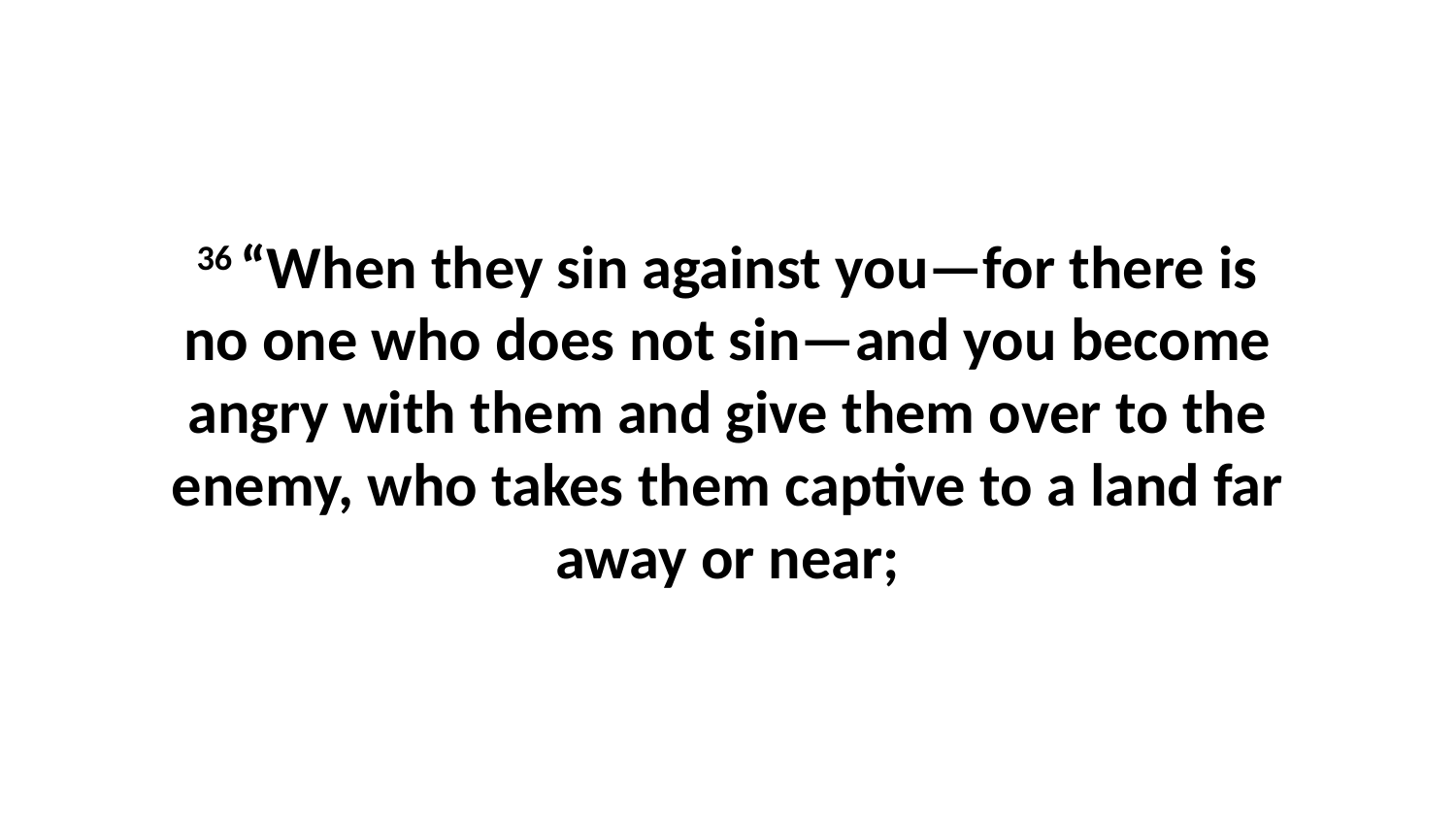

36 “When they sin against you—for there is no one who does not sin—and you become angry with them and give them over to the enemy, who takes them captive to a land far away or near;